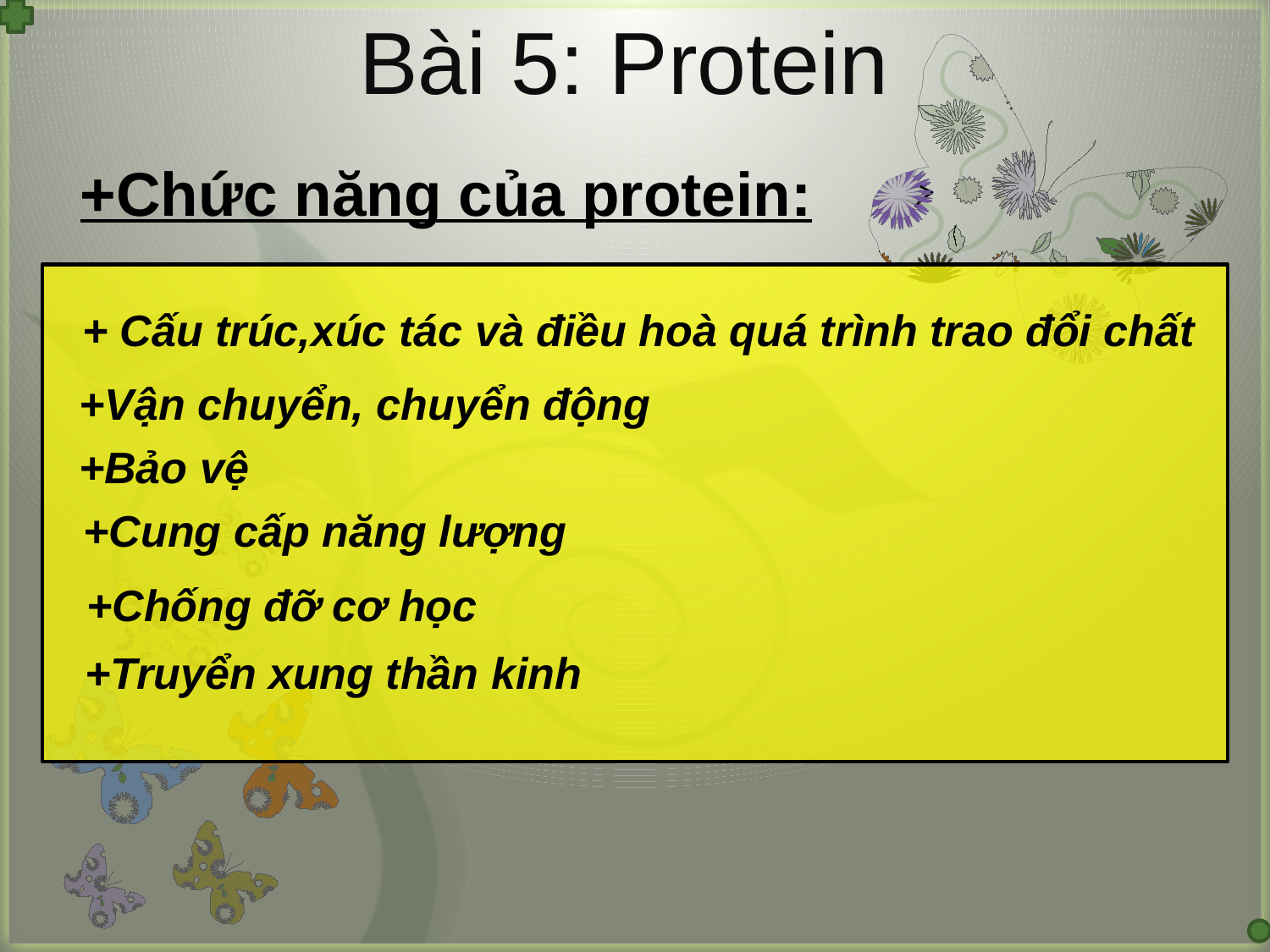

Bài 5: Protein
+Chức năng của protein:

+ Cấu trúc,xúc tác và điều hoà quá trình trao đổi chất
+Vận chuyển, chuyển động
+Bảo vệ
+Cung cấp năng lượng
+Chống đỡ cơ học
+Truyển xung thần kinh